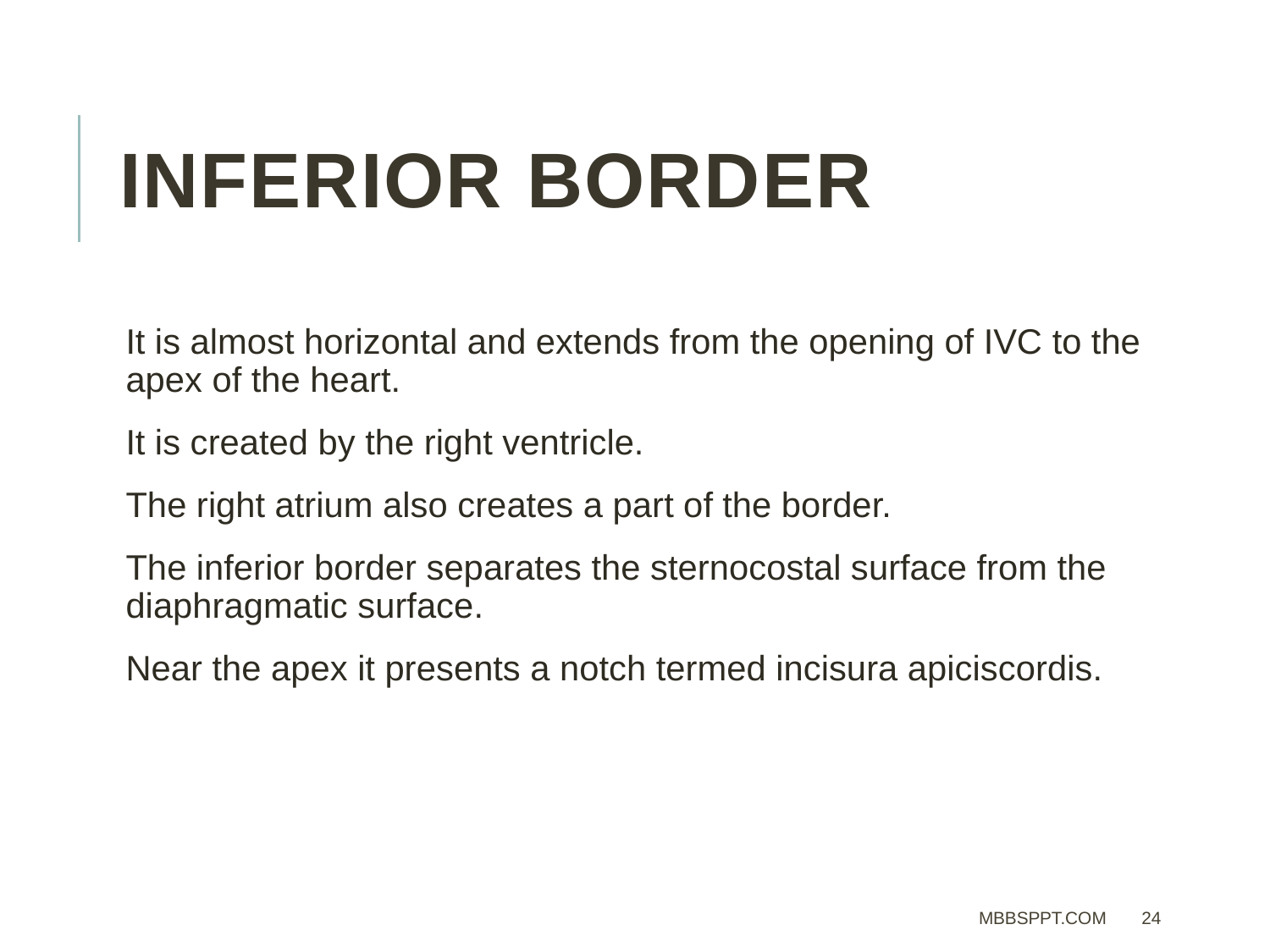

INFERIOR BORDER
It is almost horizontal and extends from the opening of IVC to the apex of the heart.
It is created by the right ventricle.
The right atrium also creates a part of the border.
The inferior border separates the sternocostal surface from the diaphragmatic surface.
Near the apex it presents a notch termed incisura apiciscordis.
MBBSPPT.COM
24